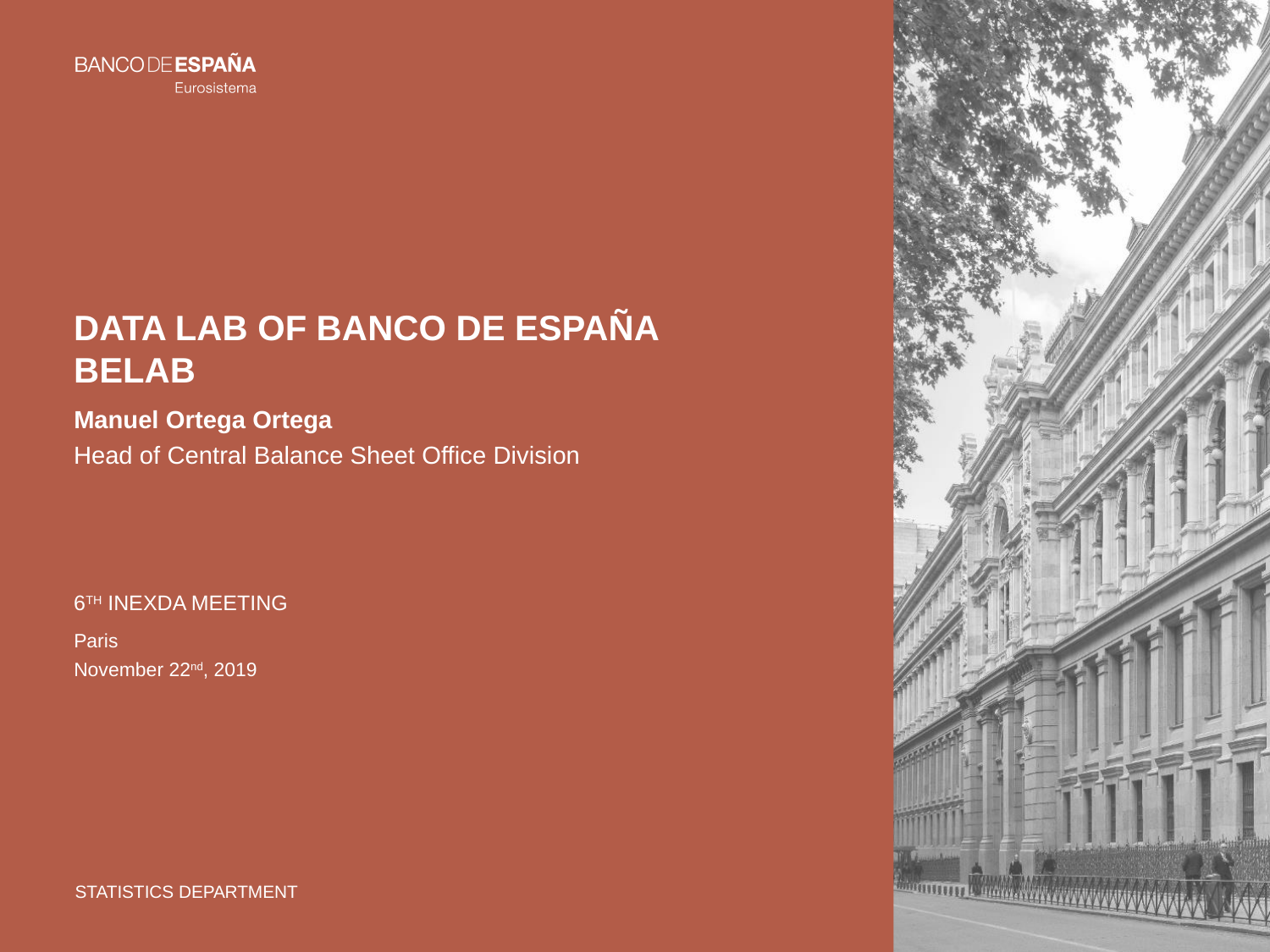

# Data lab of banco de España BELab
Manuel Ortega Ortega

Head of Central Balance Sheet Office Division

6th inexda meeting

Paris

November 22nd, 2019
Statistics department